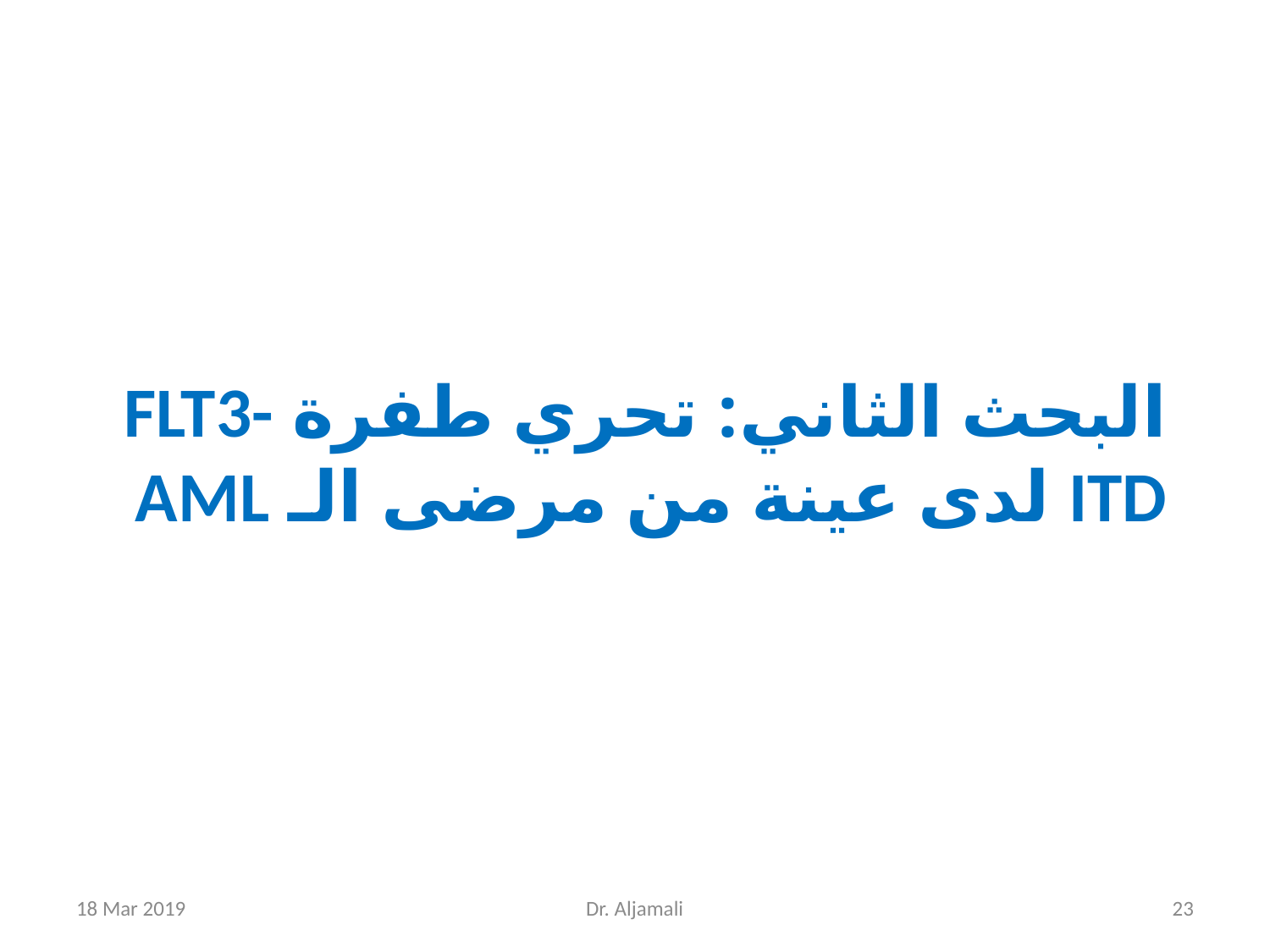

# البحث الثاني: تحري طفرة FLT3-ITD لدى عينة من مرضى الـ AML
18 Mar 2019
Dr. Aljamali
23